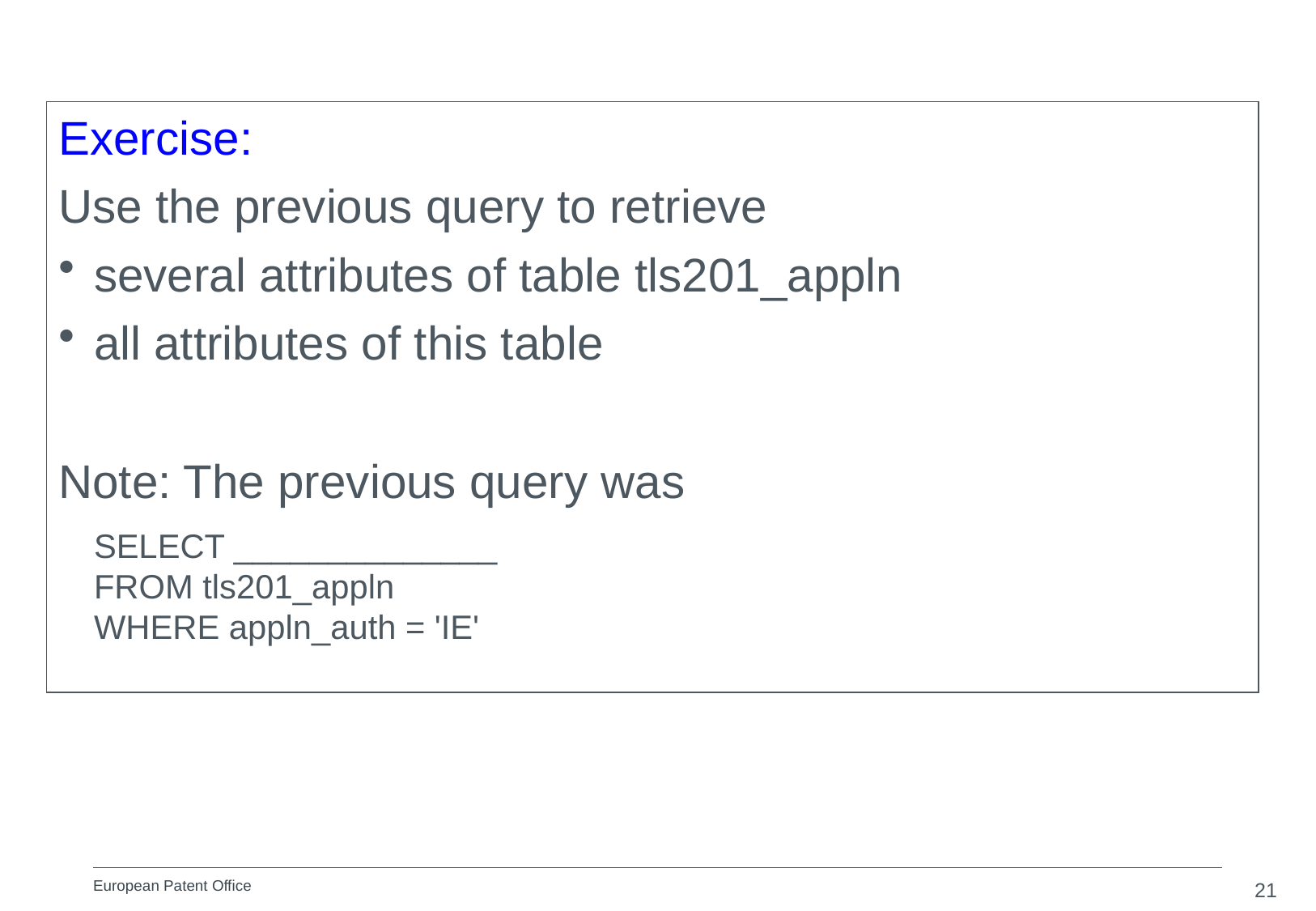

Exercise:
Use the previous query to retrieve
several attributes of table tls201_appln
all attributes of this table

Note: The previous query was
	SELECT ______________
FROM tls201_appln
WHERE appln_auth = 'IE'
21